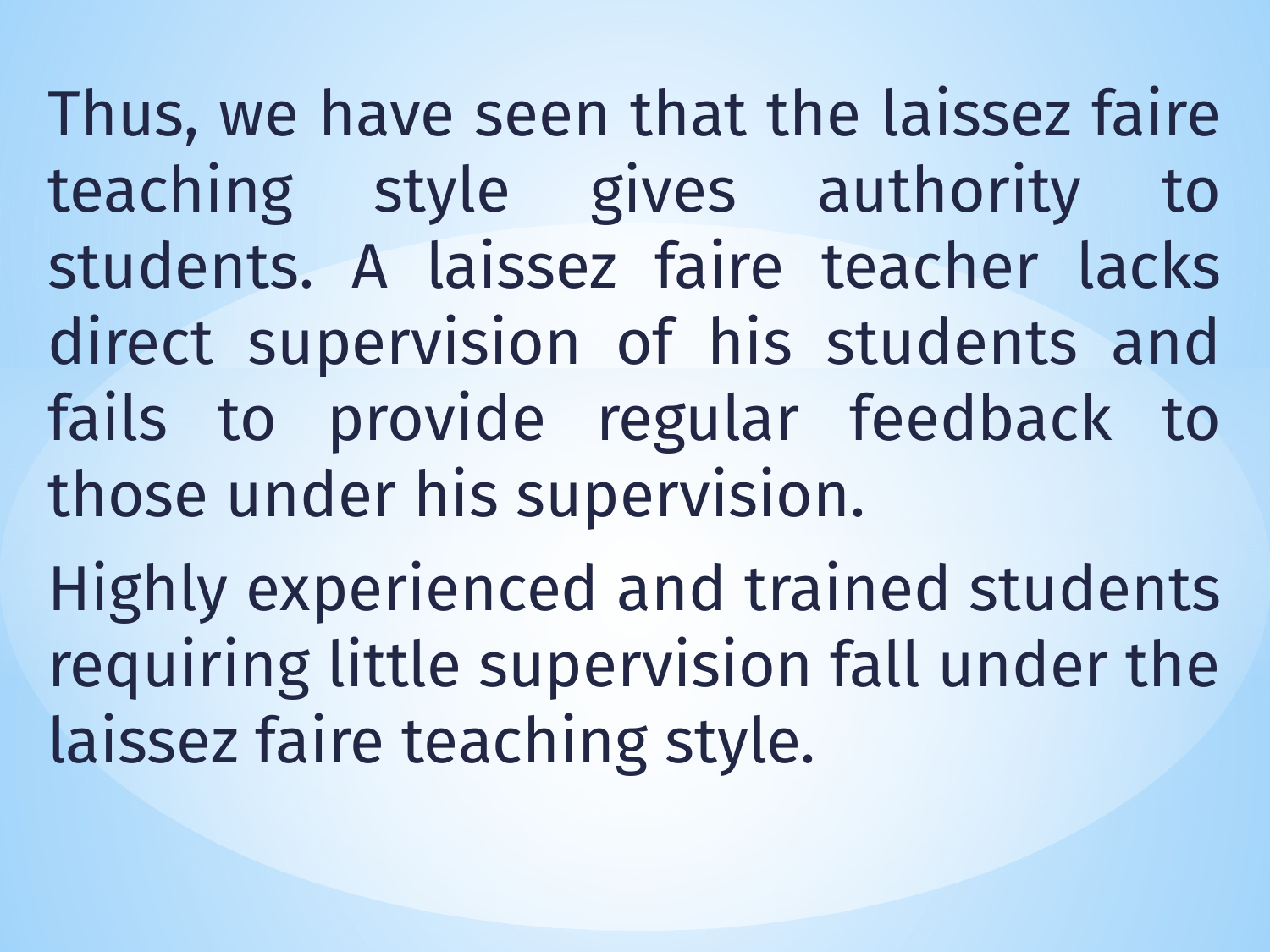

Thus, we have seen that the laissez faire teaching style gives authority to students. A laissez faire teacher lacks direct supervision of his students and fails to provide regular feedback to those under his supervision.
Highly experienced and trained students requiring little supervision fall under the laissez faire teaching style.